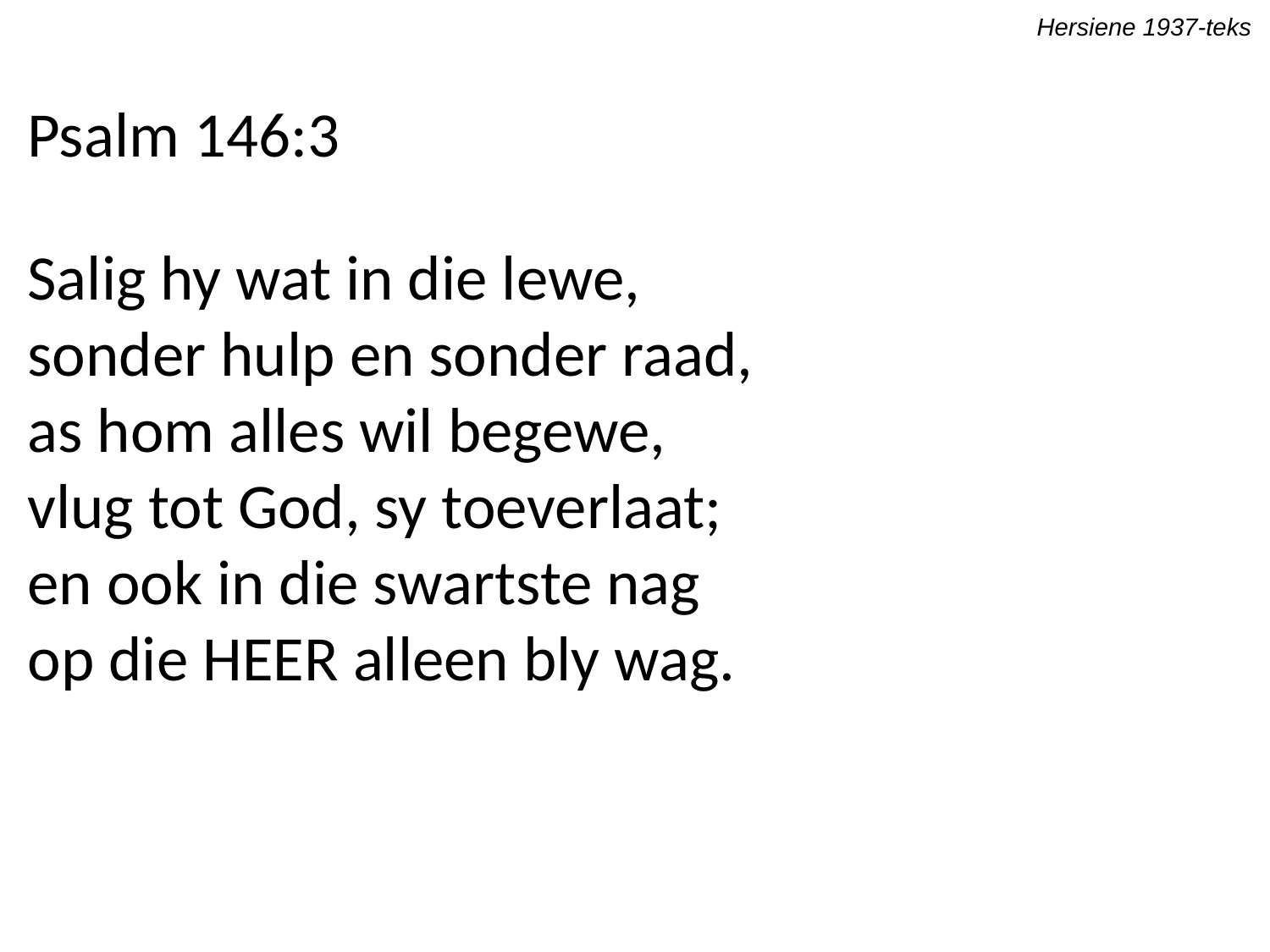

Hersiene 1937-teks
Psalm 146:3

Salig hy wat in die lewe,
sonder hulp en sonder raad,
as hom alles wil begewe,
vlug tot God, sy toeverlaat;
en ook in die swartste nag
op die Heer alleen bly wag.